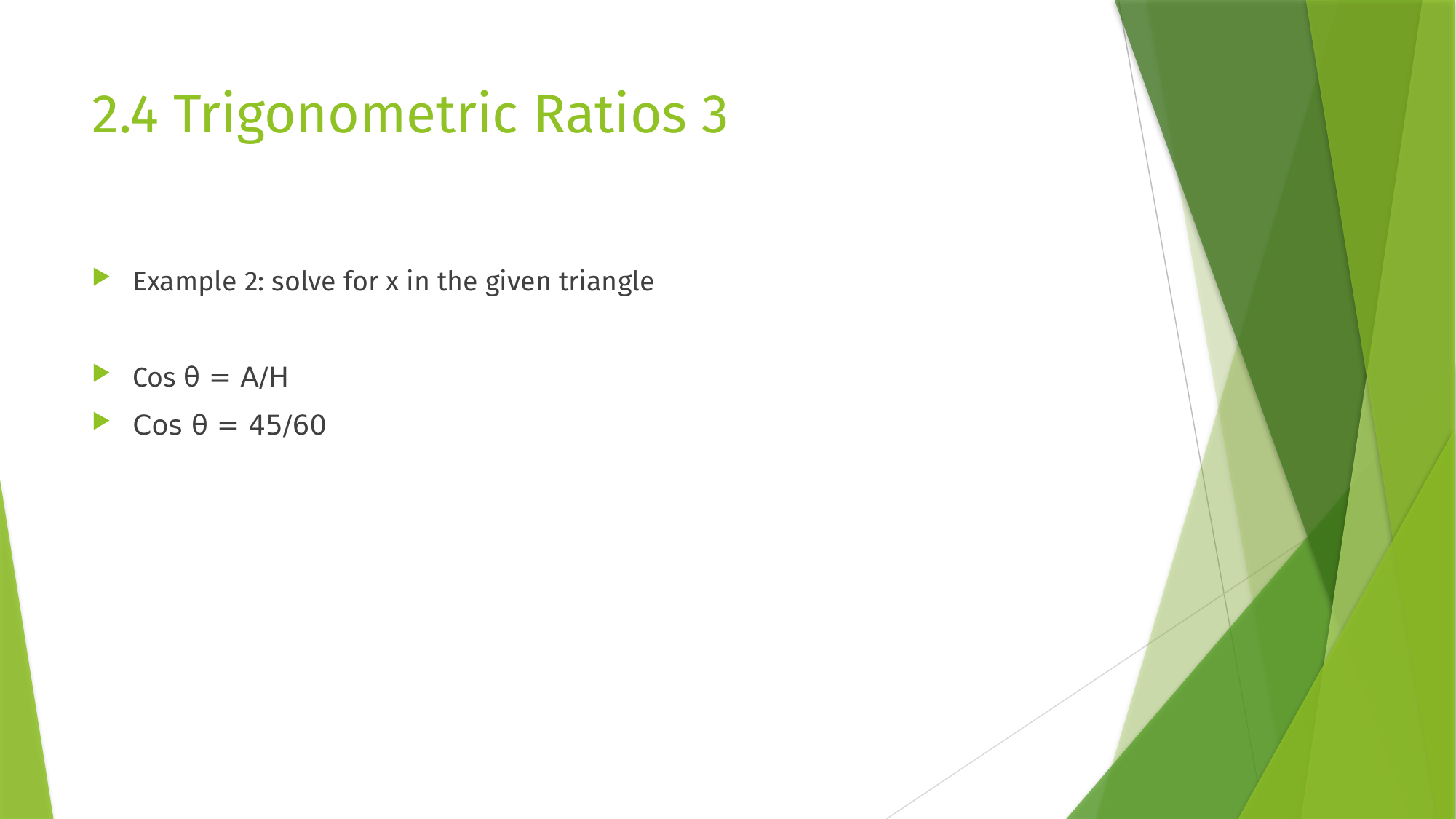

# 2.4 Trigonometric Ratios 3
Example 2: solve for x in the given triangle

Cos θ = A/H
Cos θ = 45/60